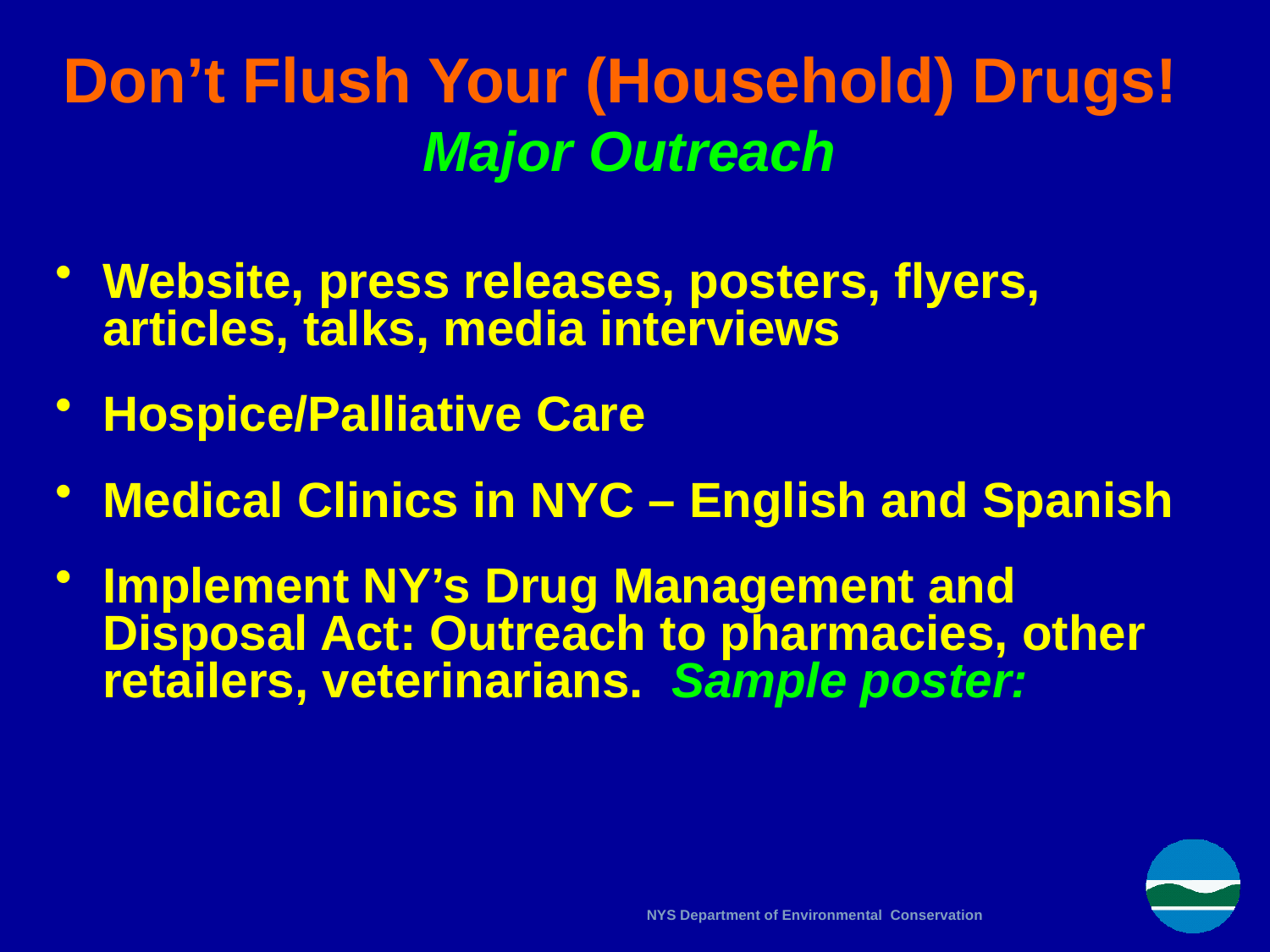

# Don’t Flush Your (Household) Drugs! Major Outreach
Website, press releases, posters, flyers, articles, talks, media interviews

Hospice/Palliative Care

Medical Clinics in NYC – English and Spanish

Implement NY’s Drug Management and Disposal Act: Outreach to pharmacies, other retailers, veterinarians.  Sample poster: